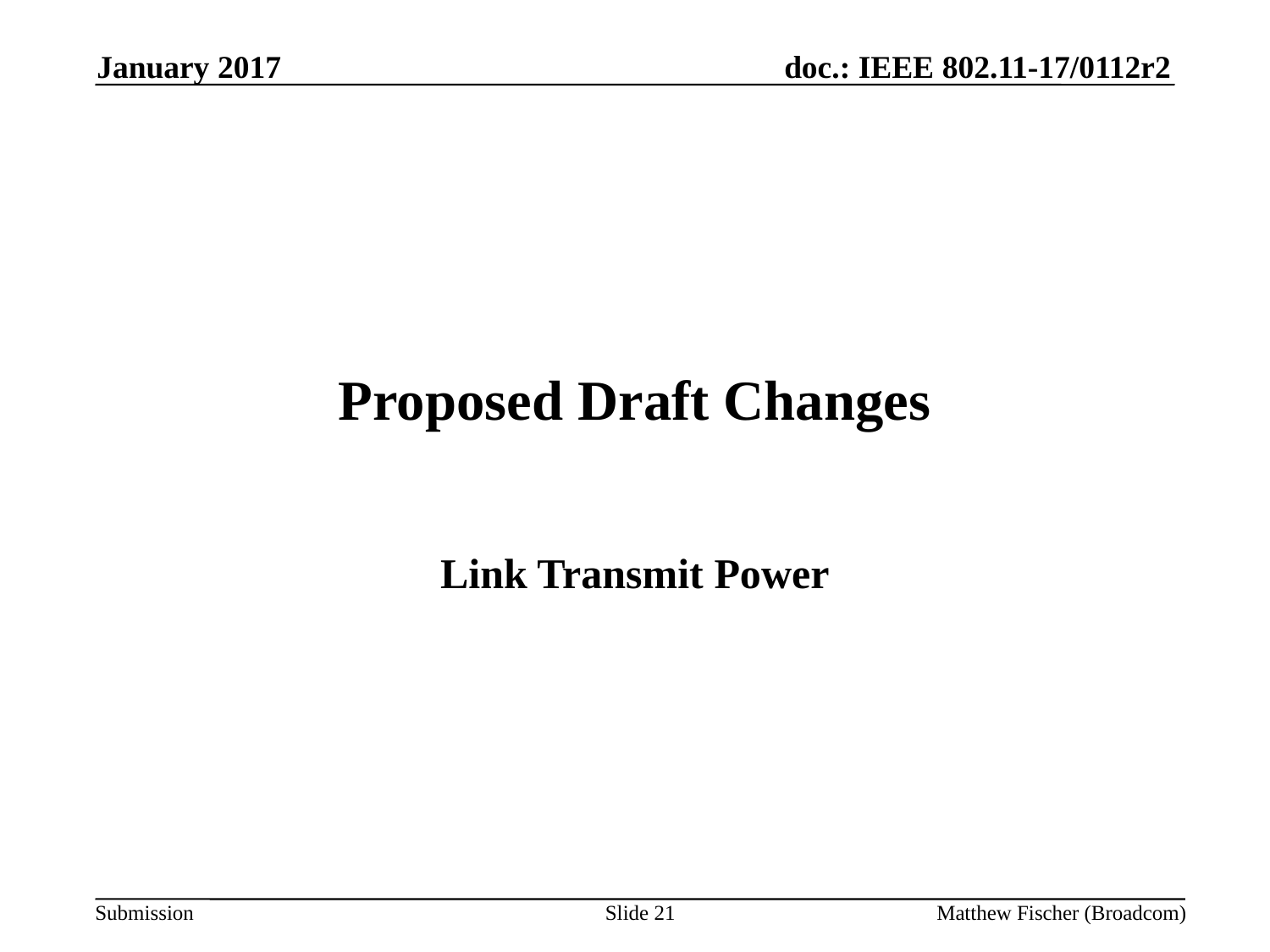

January 2017
# Proposed Draft Changes
Link Transmit Power

Slide 21
Matthew Fischer (Broadcom)